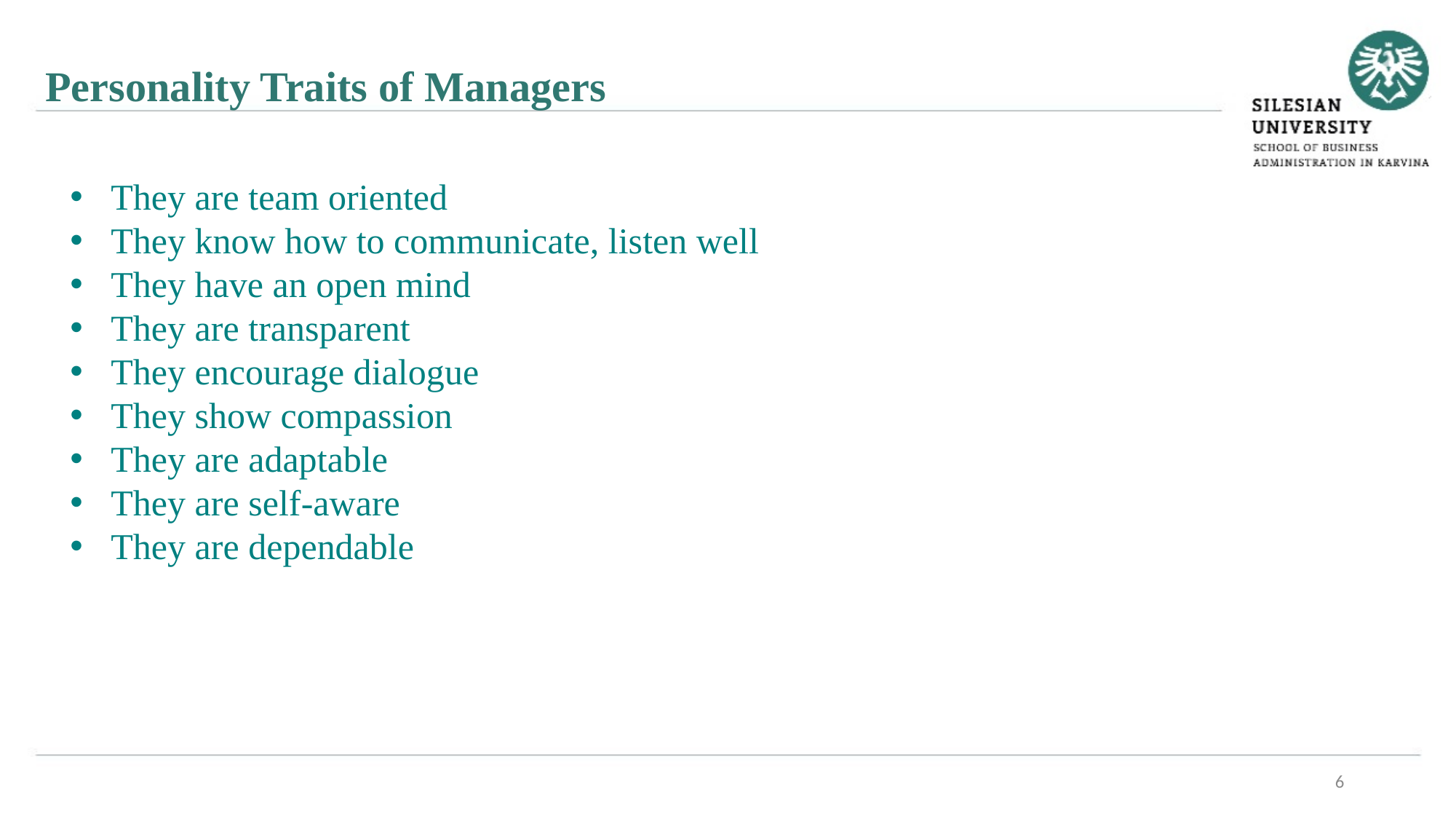

Personality Traits of Managers

They are team oriented
They know how to communicate, listen well
They have an open mind
They are transparent
They encourage dialogue
They show compassion
They are adaptable
They are self-aware
They are dependable

6